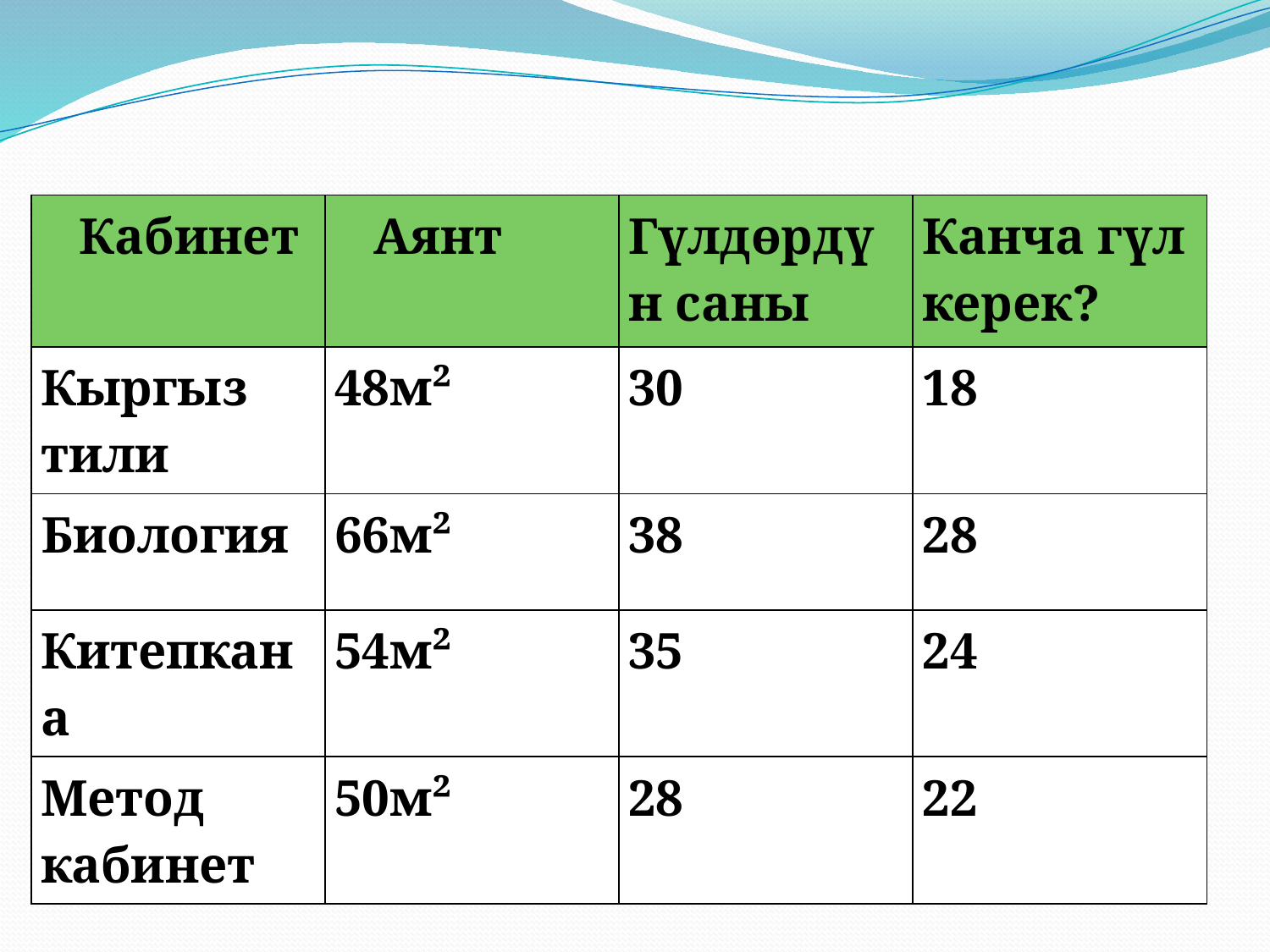

| Кабинет | Аянт | Гүлдөрдүн саны | Канча гүл керек? |
| --- | --- | --- | --- |
| Кыргыз тили | 48м² | 30 | 18 |
| Биология | 66м² | 38 | 28 |
| Китепкана | 54м² | 35 | 24 |
| Метод кабинет | 50м² | 28 | 22 |